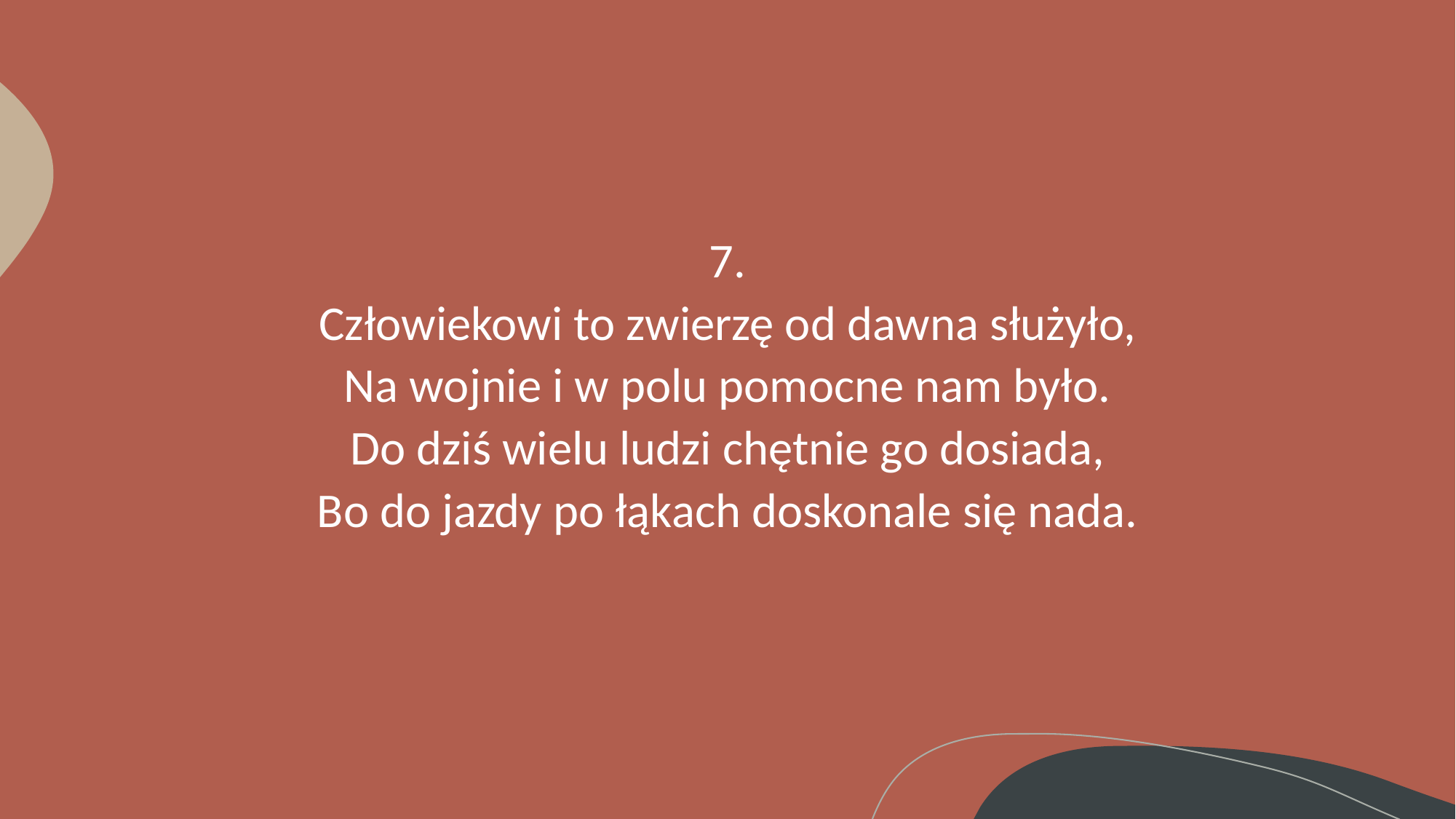

# 7. Człowiekowi to zwierzę od dawna służyło, Na wojnie i w polu pomocne nam było. Do dziś wielu ludzi chętnie go dosiada, Bo do jazdy po łąkach doskonale się nada.